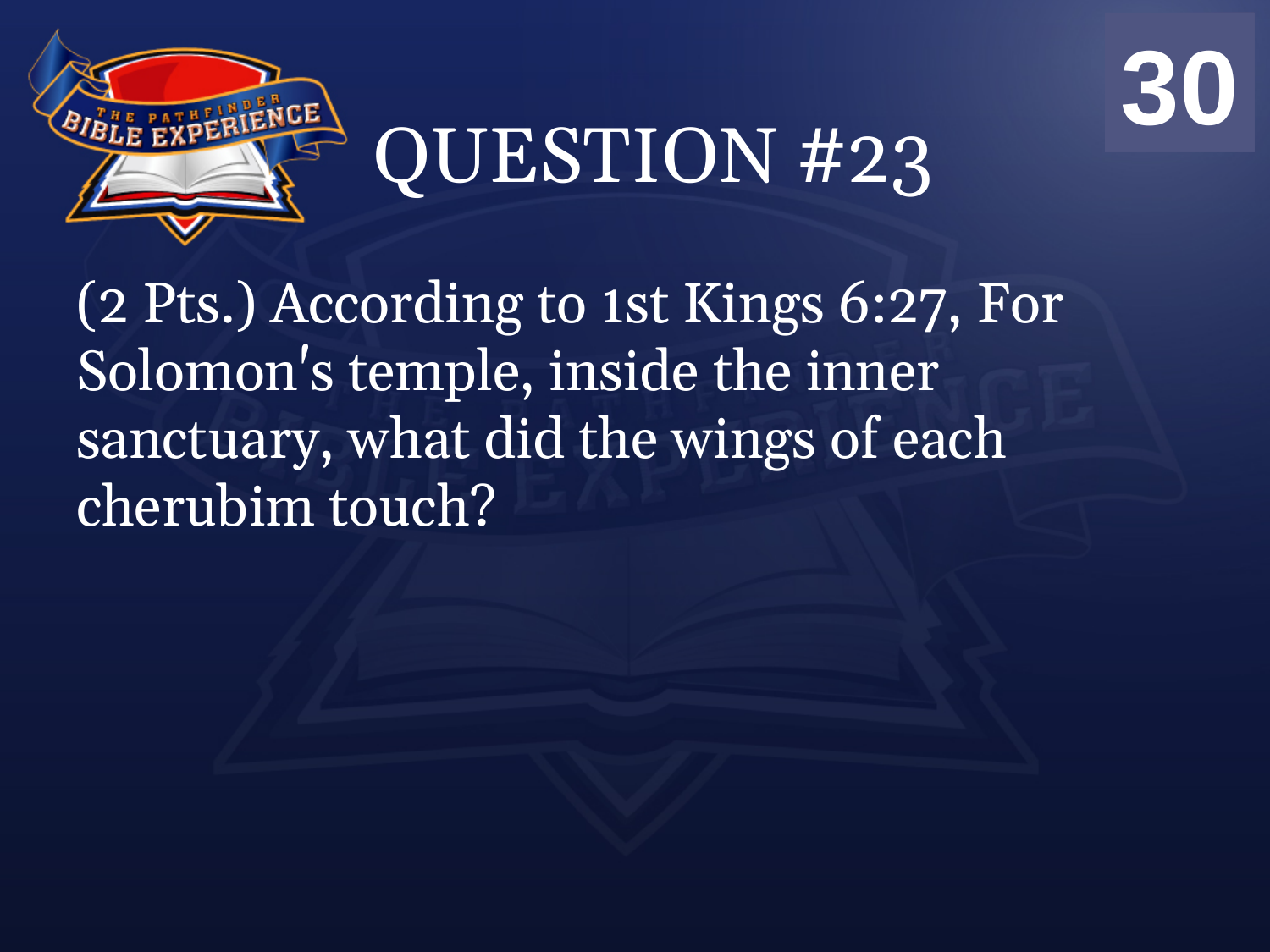

00
01
02
03
04
05
06
07
08
09
10
11
12
13
14
15
16
17
18
19
20
21
22
23
24
25
26
27
28
29
30
# QUESTION #23
(2 Pts.) According to 1st Kings 6:27, For Solomon's temple, inside the inner sanctuary, what did the wings of each cherubim touch?